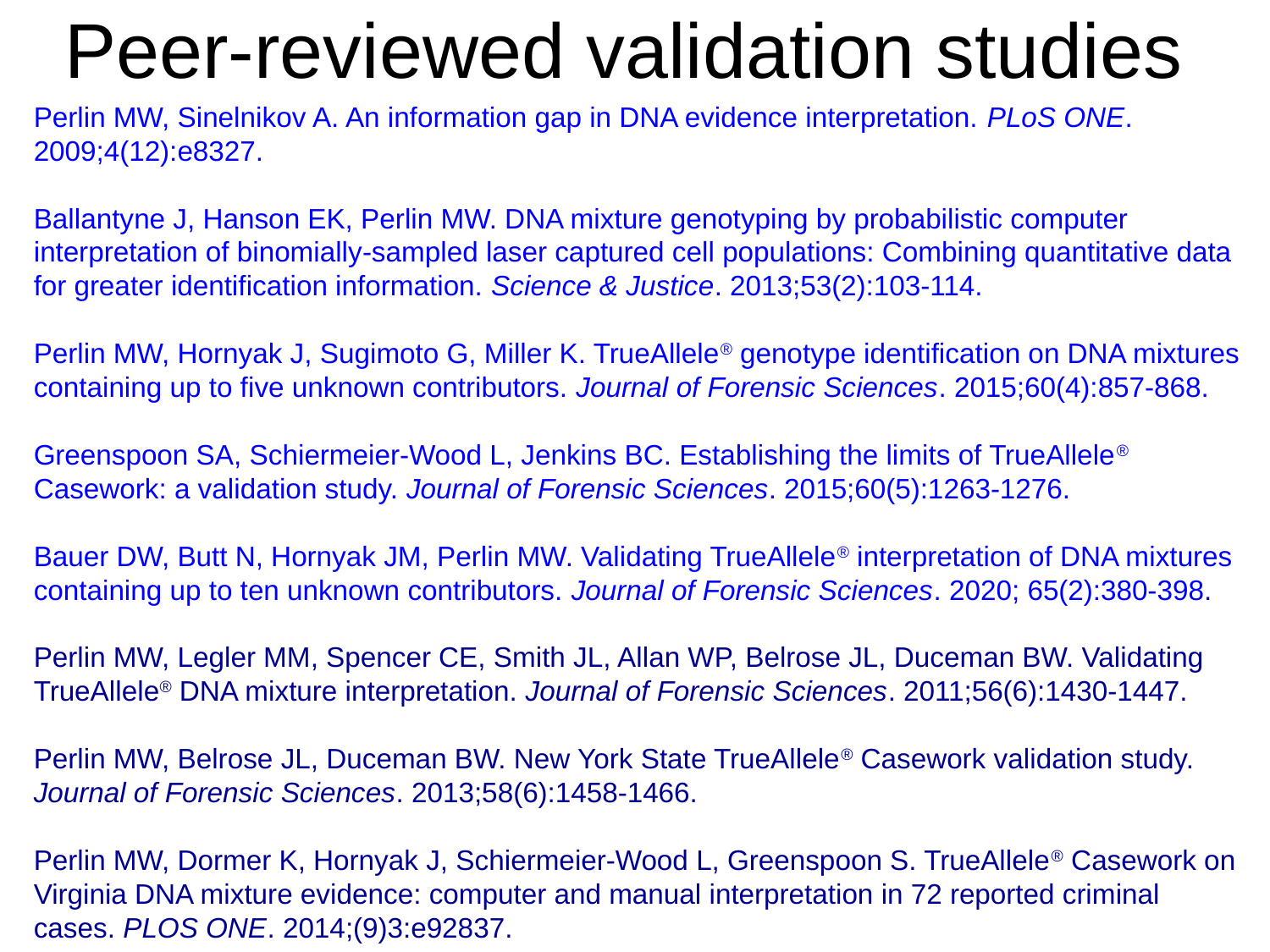

# Peer-reviewed validation studies
Perlin MW, Sinelnikov A. An information gap in DNA evidence interpretation. PLoS ONE. 2009;4(12):e8327.

Ballantyne J, Hanson EK, Perlin MW. DNA mixture genotyping by probabilistic computer interpretation of binomially-sampled laser captured cell populations: Combining quantitative data for greater identification information. Science & Justice. 2013;53(2):103-114.

Perlin MW, Hornyak J, Sugimoto G, Miller K. TrueAllele® genotype identification on DNA mixtures containing up to five unknown contributors. Journal of Forensic Sciences. 2015;60(4):857-868.

Greenspoon SA, Schiermeier-Wood L, Jenkins BC. Establishing the limits of TrueAllele® Casework: a validation study. Journal of Forensic Sciences. 2015;60(5):1263-1276.

Bauer DW, Butt N, Hornyak JM, Perlin MW. Validating TrueAllele® interpretation of DNA mixtures containing up to ten unknown contributors. Journal of Forensic Sciences. 2020; 65(2):380-398.

Perlin MW, Legler MM, Spencer CE, Smith JL, Allan WP, Belrose JL, Duceman BW. Validating TrueAllele® DNA mixture interpretation. Journal of Forensic Sciences. 2011;56(6):1430-1447.

Perlin MW, Belrose JL, Duceman BW. New York State TrueAllele® Casework validation study. Journal of Forensic Sciences. 2013;58(6):1458-1466.

Perlin MW, Dormer K, Hornyak J, Schiermeier-Wood L, Greenspoon S. TrueAllele® Casework on Virginia DNA mixture evidence: computer and manual interpretation in 72 reported criminal cases. PLOS ONE. 2014;(9)3:e92837.